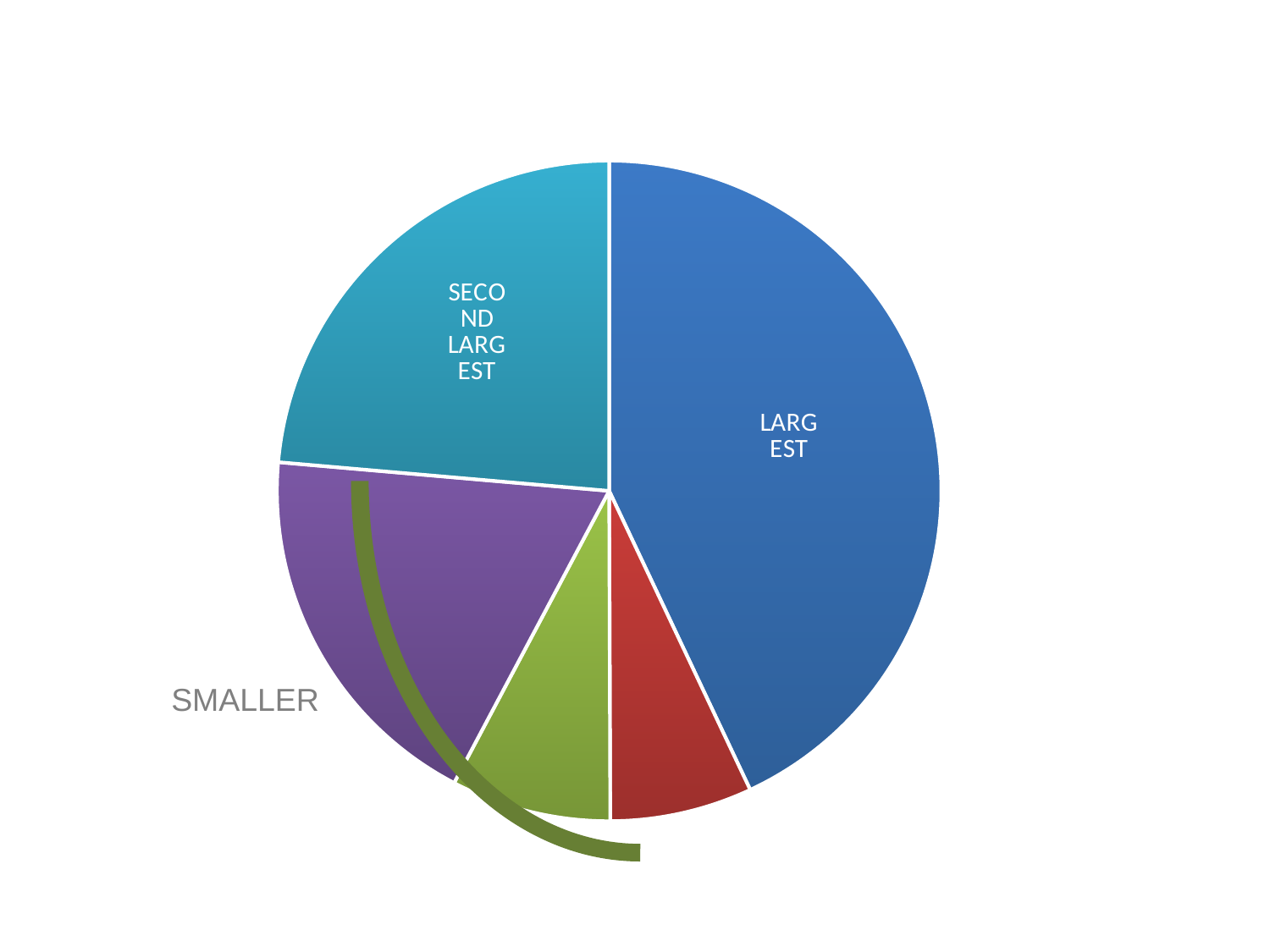

### Chart

| Category | Sales |
|---|---|
| West, Central and South Africa | 807.0 |
| Asia and the Pacific | 130.0 |
| Latin America and the Caribbean | 146.0 |
| Middle East, North Africa and Central Asia | 350.0 |
| Headquarters (NY and Geneva) | 443.0 |
SMALLER